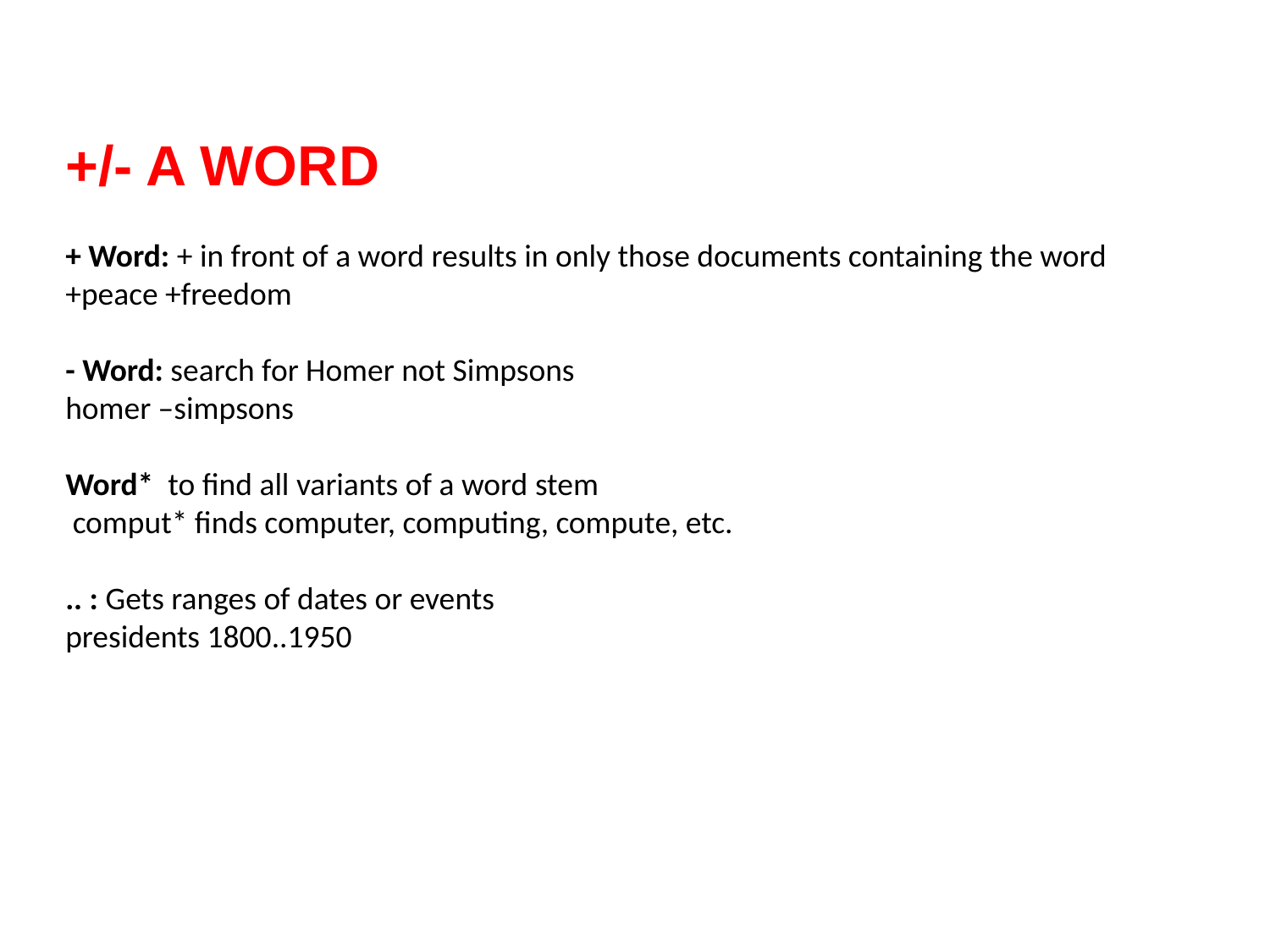

+/- A WORD

+ Word: + in front of a word results in only those documents containing the word
+peace +freedom

- Word: search for Homer not Simpsons
homer –simpsons

Word*  to find all variants of a word stem
 comput* finds computer, computing, compute, etc.

.. : Gets ranges of dates or events
presidents 1800..1950